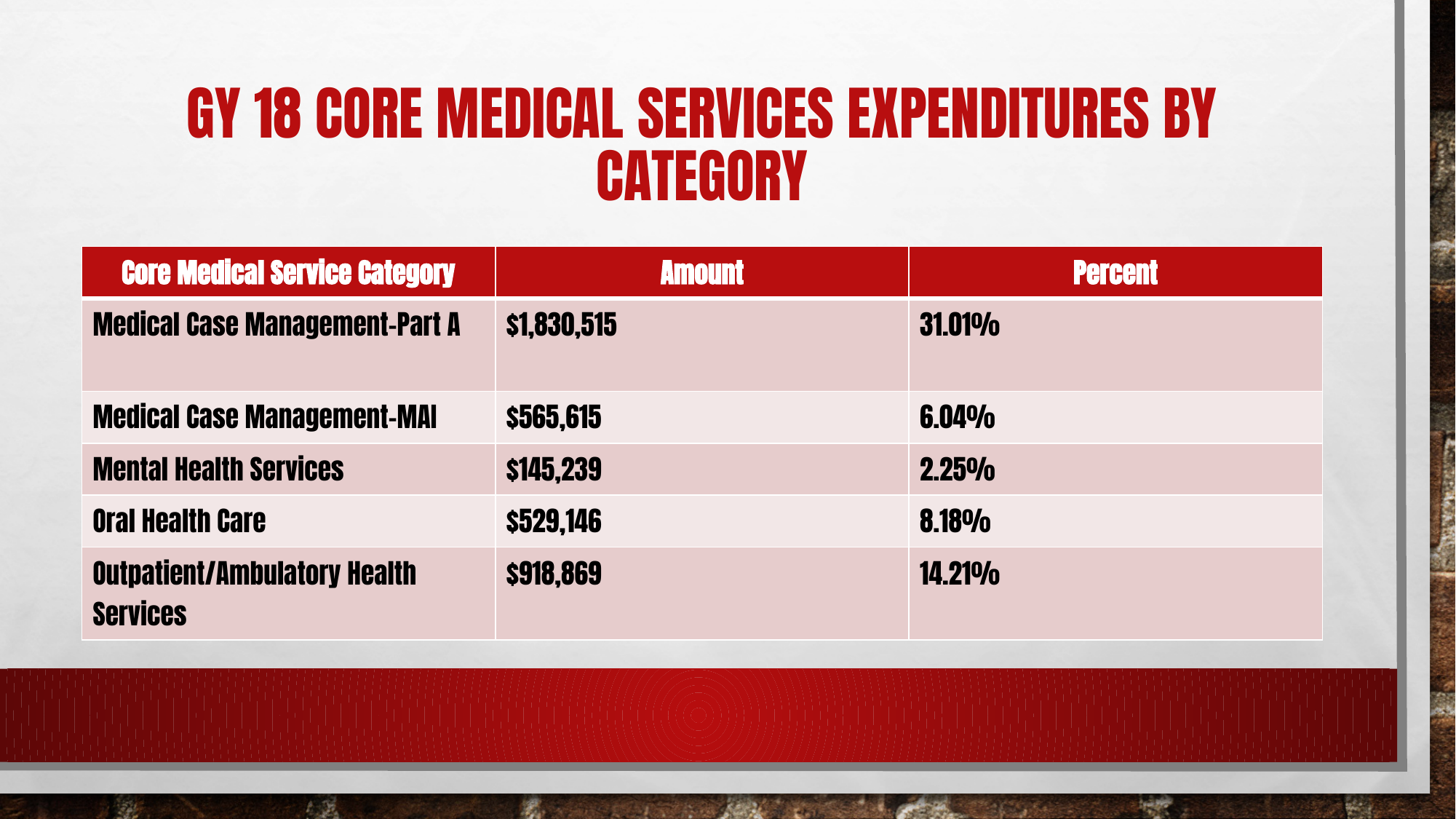

# GY 18 Core Medical Services Expenditures by category
| Core Medical Service Category | Amount | Percent |
| --- | --- | --- |
| Medical Case Management-Part A | $1,830,515 | 31.01% |
| Medical Case Management-MAI | $565,615 | 6.04% |
| Mental Health Services | $145,239 | 2.25% |
| Oral Health Care | $529,146 | 8.18% |
| Outpatient/Ambulatory Health Services | $918,869 | 14.21% |